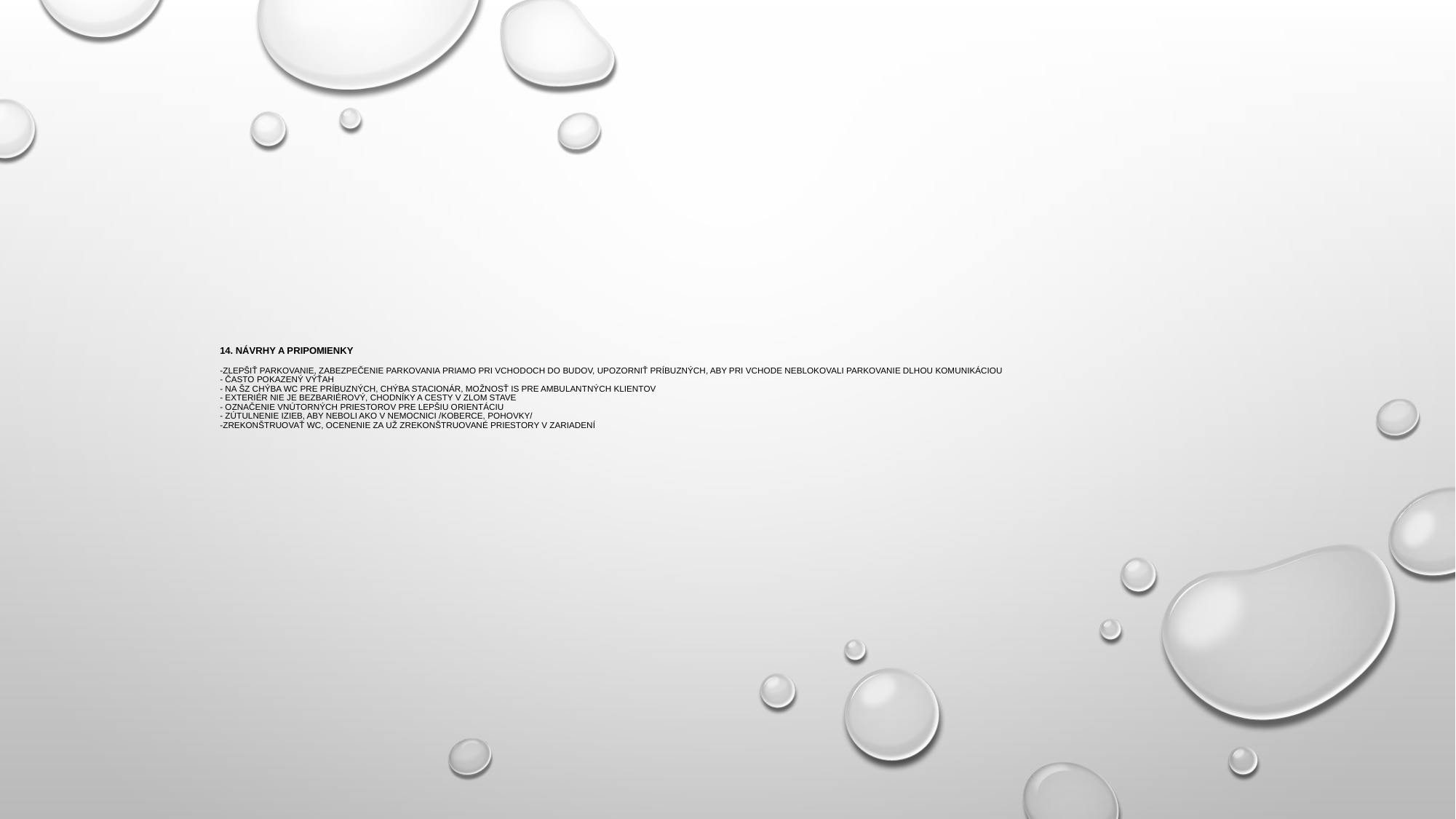

# 14. Návrhy a pripomienky -zlepšiť parkovanie, zabezpečenie parkovania priamo pri vchodoch do budov, upozorniť príbuzných, aby pri vchode neblokovali parkovanie dlhou komunikáciou - často pokazený výťah - na ŠZ chýba WC pre príbuzných, chýba stacionár, možnosť is pre ambulantných klientov - exteriér nie je bezbariérový, chodníky a cesty v zlom stave - označenie vnútorných priestorov pre lepšiu orientáciu - Zútulnenie izieb, aby neboli ako v nemocnici /koberce, pohovky/ -zrekonštruovať WC, ocenenie za už zrekonštruované priestory v zariadení